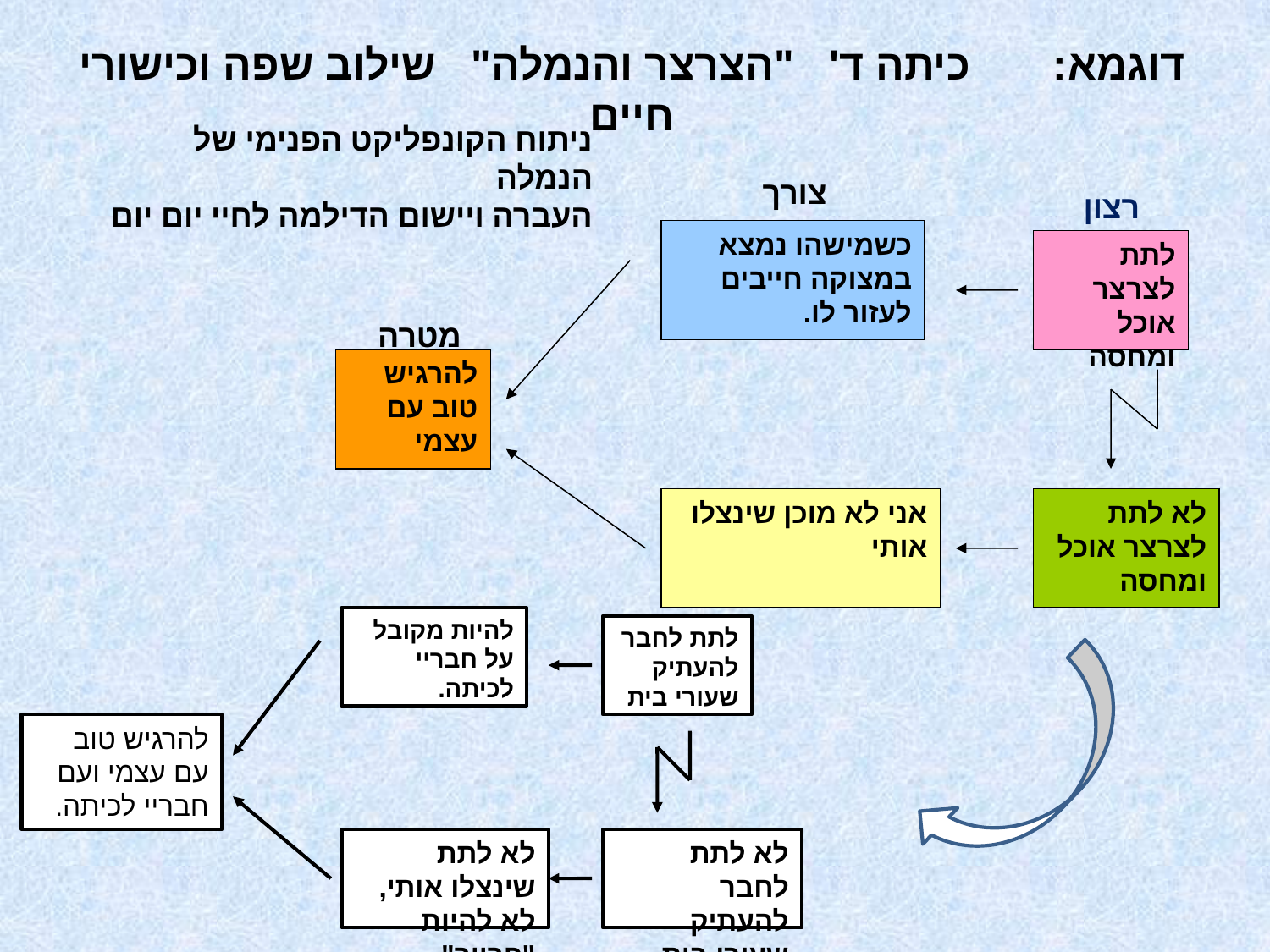

דוגמא:       כיתה ד'   "הצרצר והנמלה"   שילוב שפה וכישורי חיים
ניתוח הקונפליקט הפנימי של הנמלה
העברה ויישום הדילמה לחיי יום יום
  צורך
רצון
כשמישהו נמצא במצוקה חייבים לעזור לו.
לתת לצרצר אוכל ומחסה

להרגיש טוב עם עצמי

אני לא מוכן שינצלו אותי
לא לתת לצרצר אוכל ומחסה

מטרה
להיות מקובל על חבריי לכיתה.
לתת לחבר להעתיק שעורי בית

להרגיש טוב עם עצמי ועם חבריי לכיתה.

לא לתת שינצלו אותי, לא להיות "פרייר".
לא לתת לחבר להעתיק שעורי בית